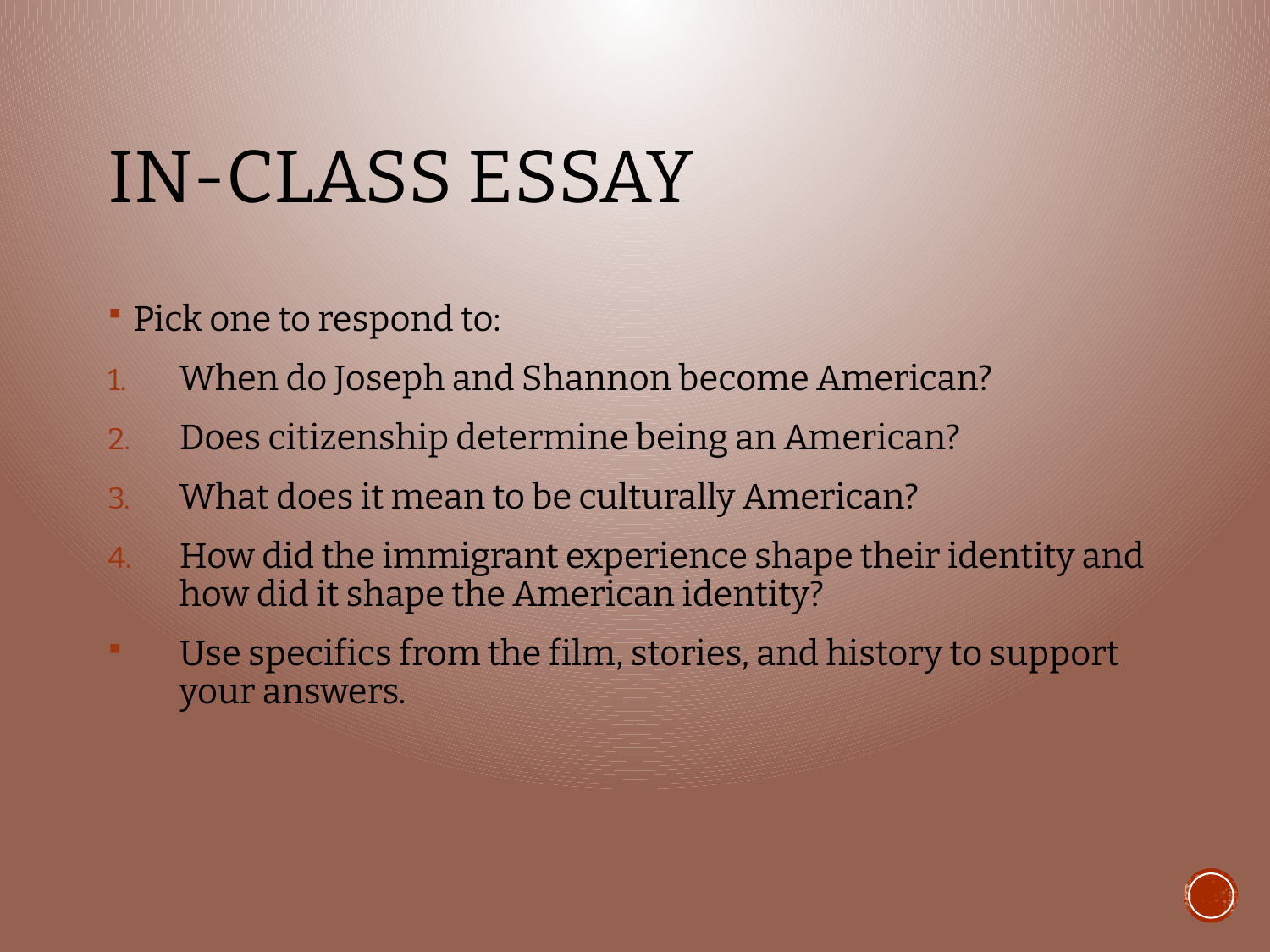

# In-Class Essay
Pick one to respond to:
When do Joseph and Shannon become American?
Does citizenship determine being an American?
What does it mean to be culturally American?
How did the immigrant experience shape their identity and how did it shape the American identity?
Use specifics from the film, stories, and history to support your answers.